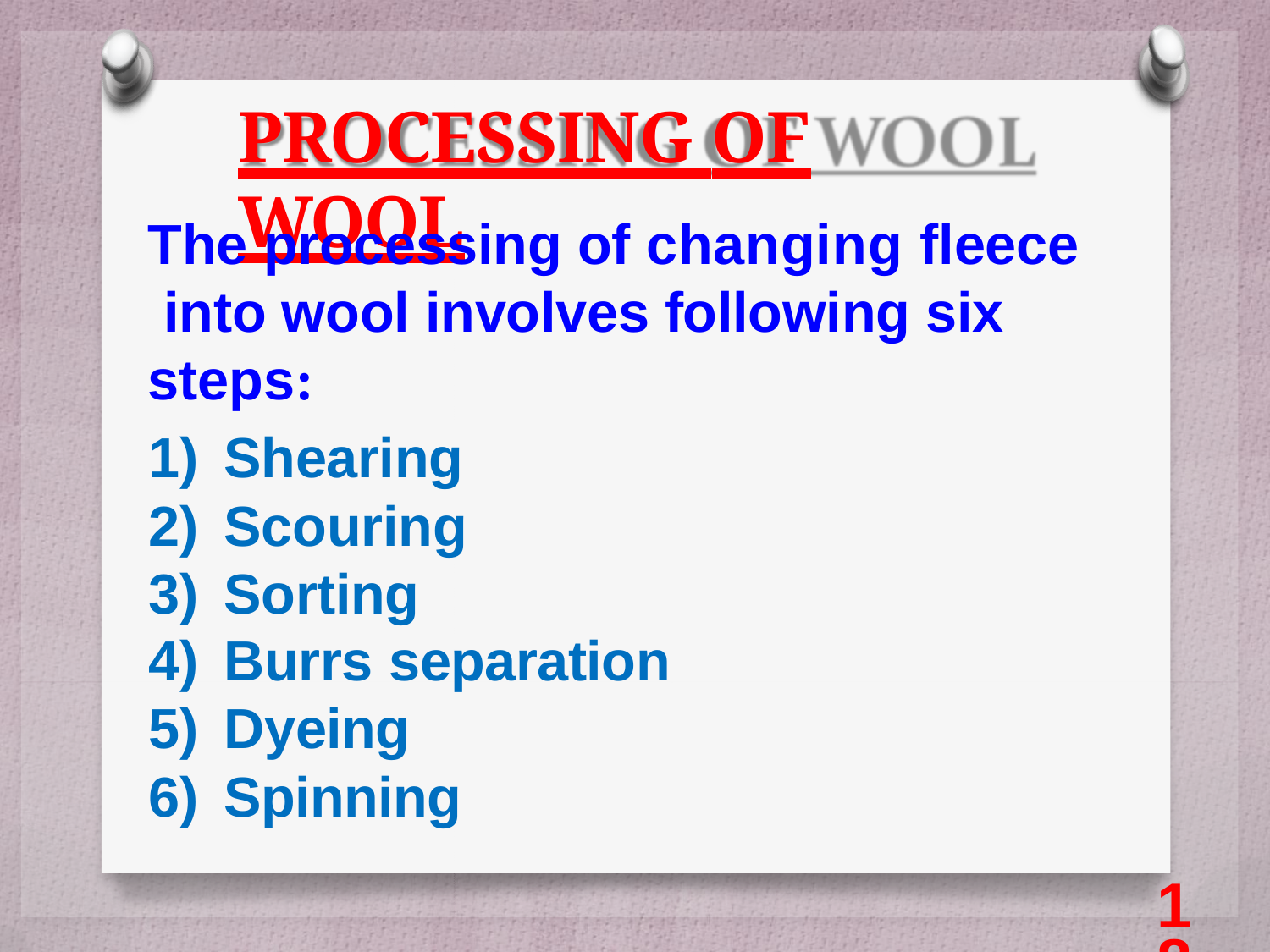

# PROCESSING OF WOOL

The processing of changing fleece  into wool involves following six  steps:
Shearing
Scouring
Sorting
Burrs separation
Dyeing
Spinning

18